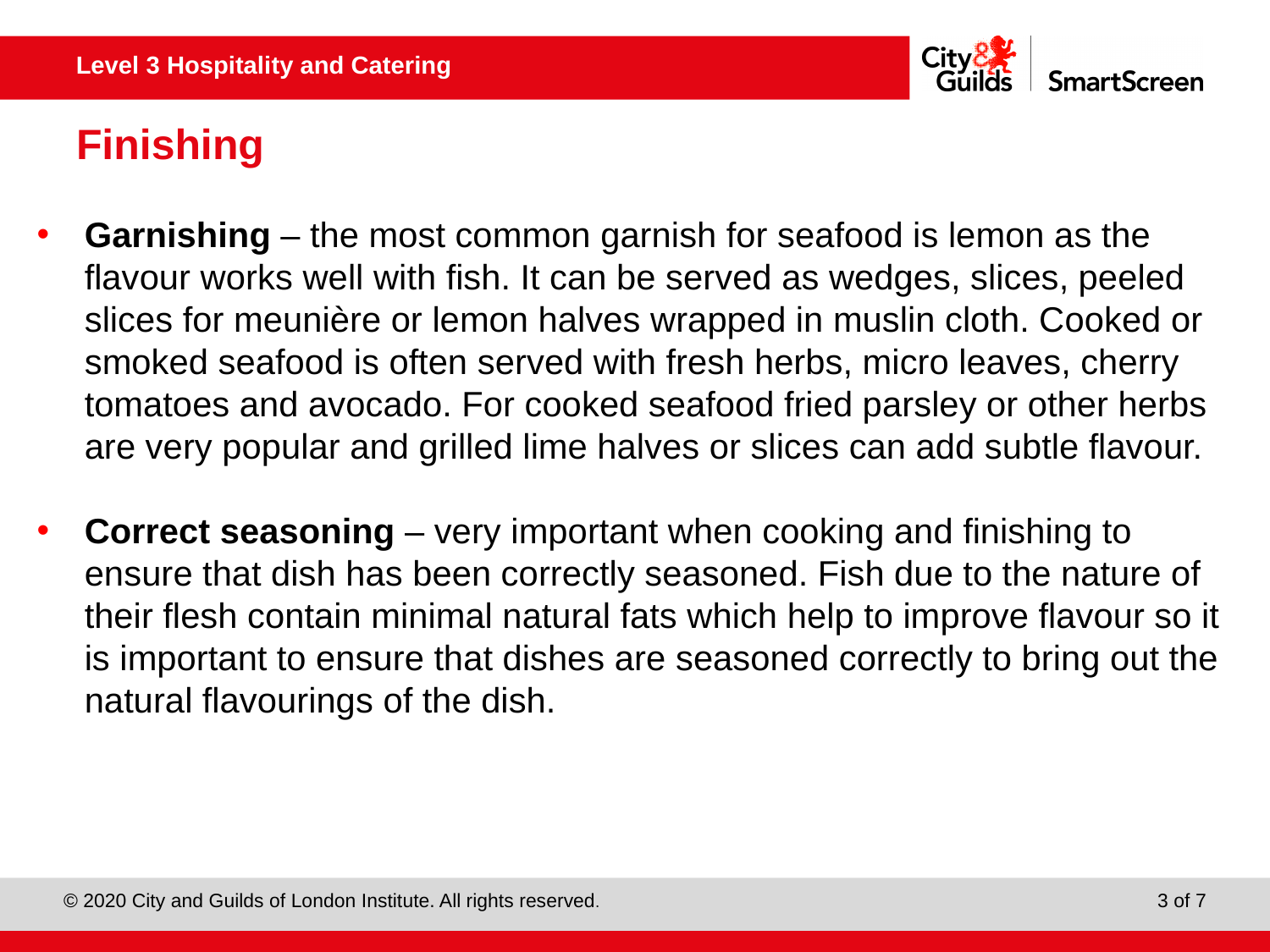

# Finishing
Garnishing – the most common garnish for seafood is lemon as the flavour works well with fish. It can be served as wedges, slices, peeled slices for meunière or lemon halves wrapped in muslin cloth. Cooked or smoked seafood is often served with fresh herbs, micro leaves, cherry tomatoes and avocado. For cooked seafood fried parsley or other herbs are very popular and grilled lime halves or slices can add subtle flavour.

Correct seasoning – very important when cooking and finishing to ensure that dish has been correctly seasoned. Fish due to the nature of their flesh contain minimal natural fats which help to improve flavour so it is important to ensure that dishes are seasoned correctly to bring out the natural flavourings of the dish.